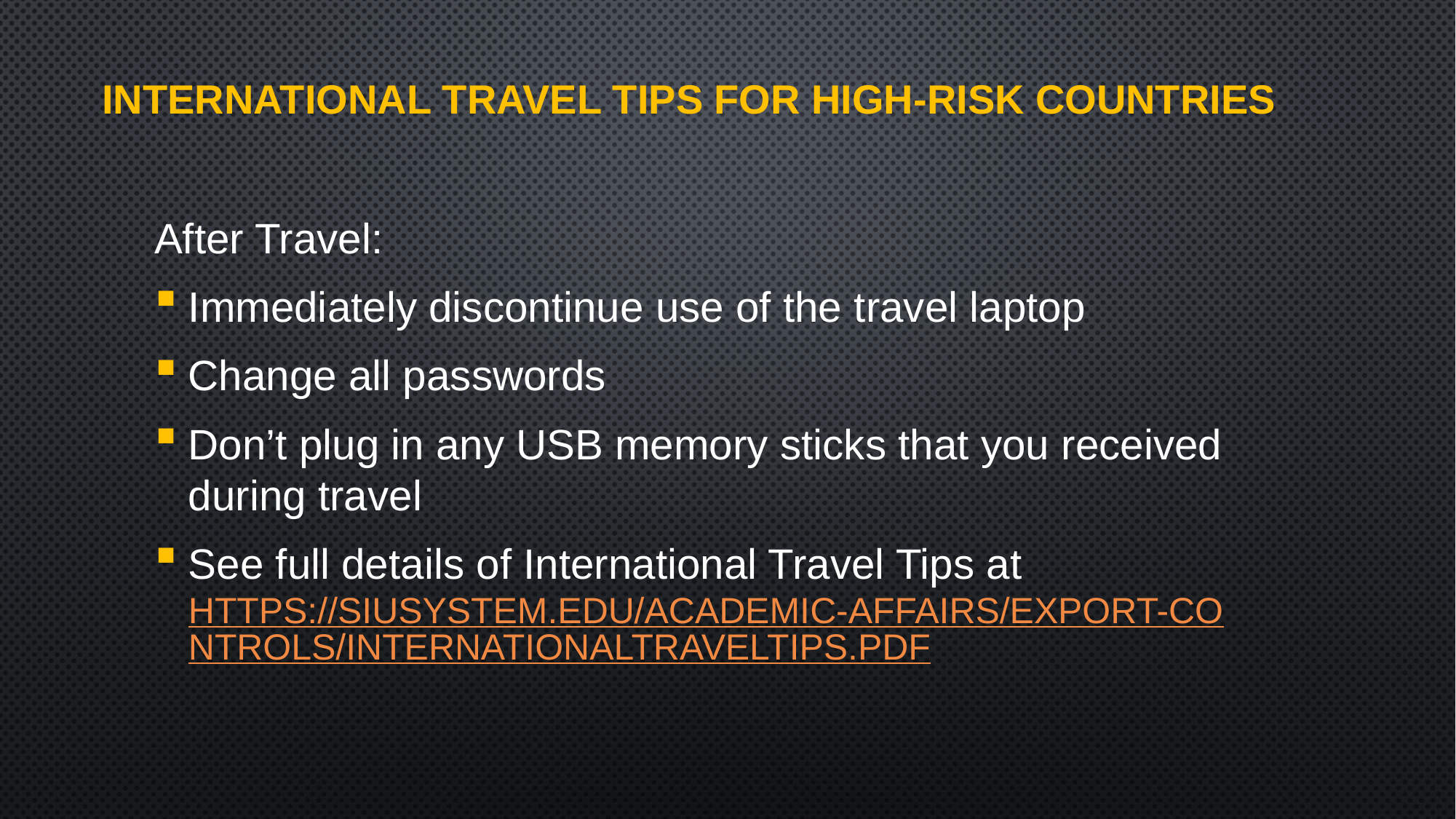

# International TRAVEL TIPS for high-risk countries
After Travel:
Immediately discontinue use of the travel laptop
Change all passwords
Don’t plug in any USB memory sticks that you received during travel
See full details of International Travel Tips at https://siusystem.edu/academic-affairs/export-controls/InternationalTravelTips.pdf